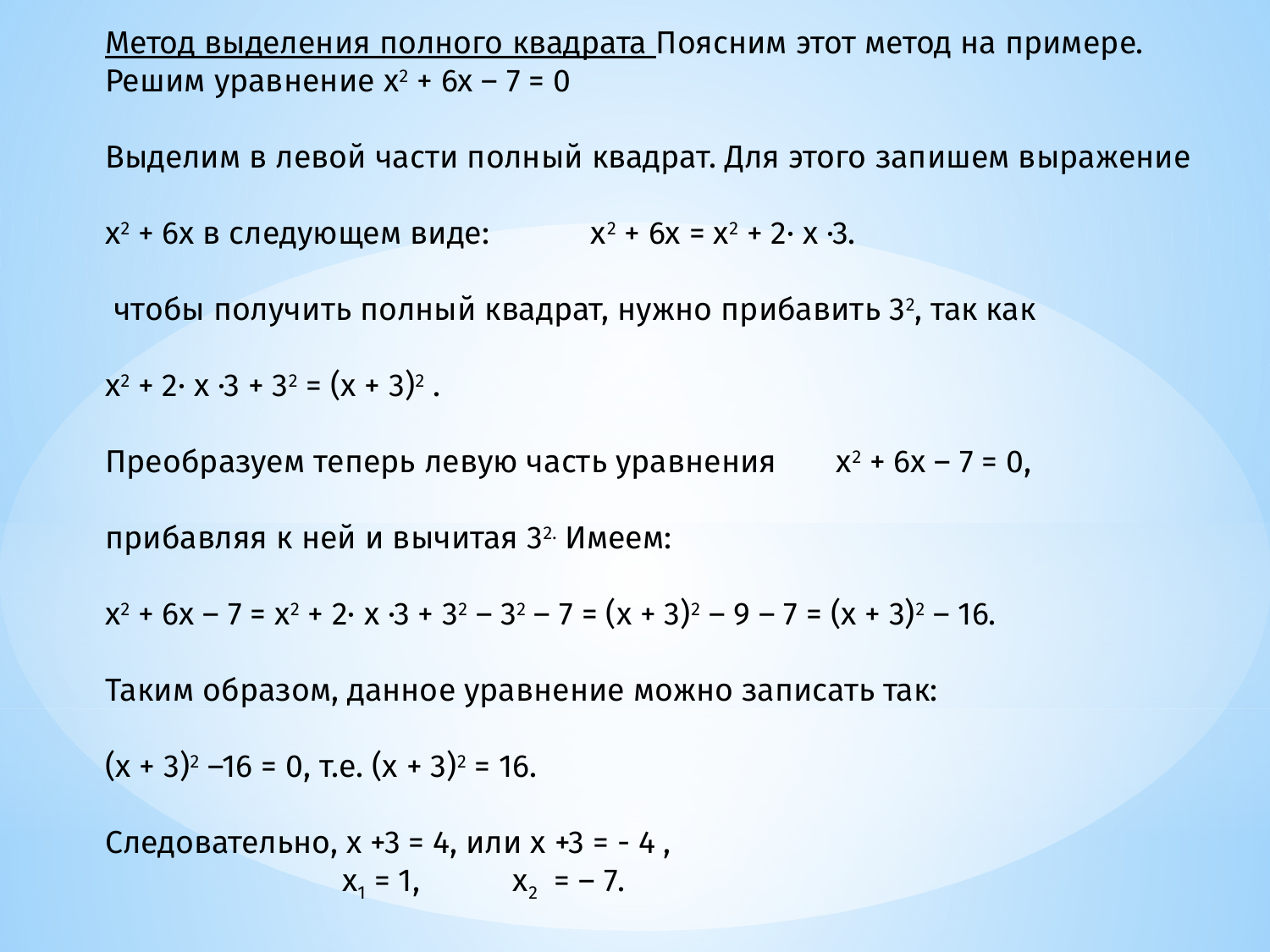

Метод выделения полного квадрата Поясним этот метод на примере.
Решим уравнение х2 + 6х – 7 = 0

Выделим в левой части полный квадрат. Для этого запишем выражение

х2 + 6х в следующем виде:            х2 + 6х = х2 + 2· х ·3.

 чтобы получить полный квадрат, нужно прибавить 32, так как

х2 + 2· х ·3 + 32 = (х + 3)2 .

Преобразуем теперь левую часть уравнения       х2 + 6х – 7 = 0,

прибавляя к ней и вычитая 32. Имеем:

х2 + 6х – 7 = х2 + 2· х ·3 + 32 – 32 – 7 = (х + 3)2 – 9 – 7 = (х + 3)2 – 16.

Таким образом, данное уравнение можно записать так:

(х + 3)2 –16 = 0, т.е. (х + 3)2 = 16.

Следовательно, х +3 = 4, или х +3 = - 4 ,
                            х1 = 1,           х2  = – 7.